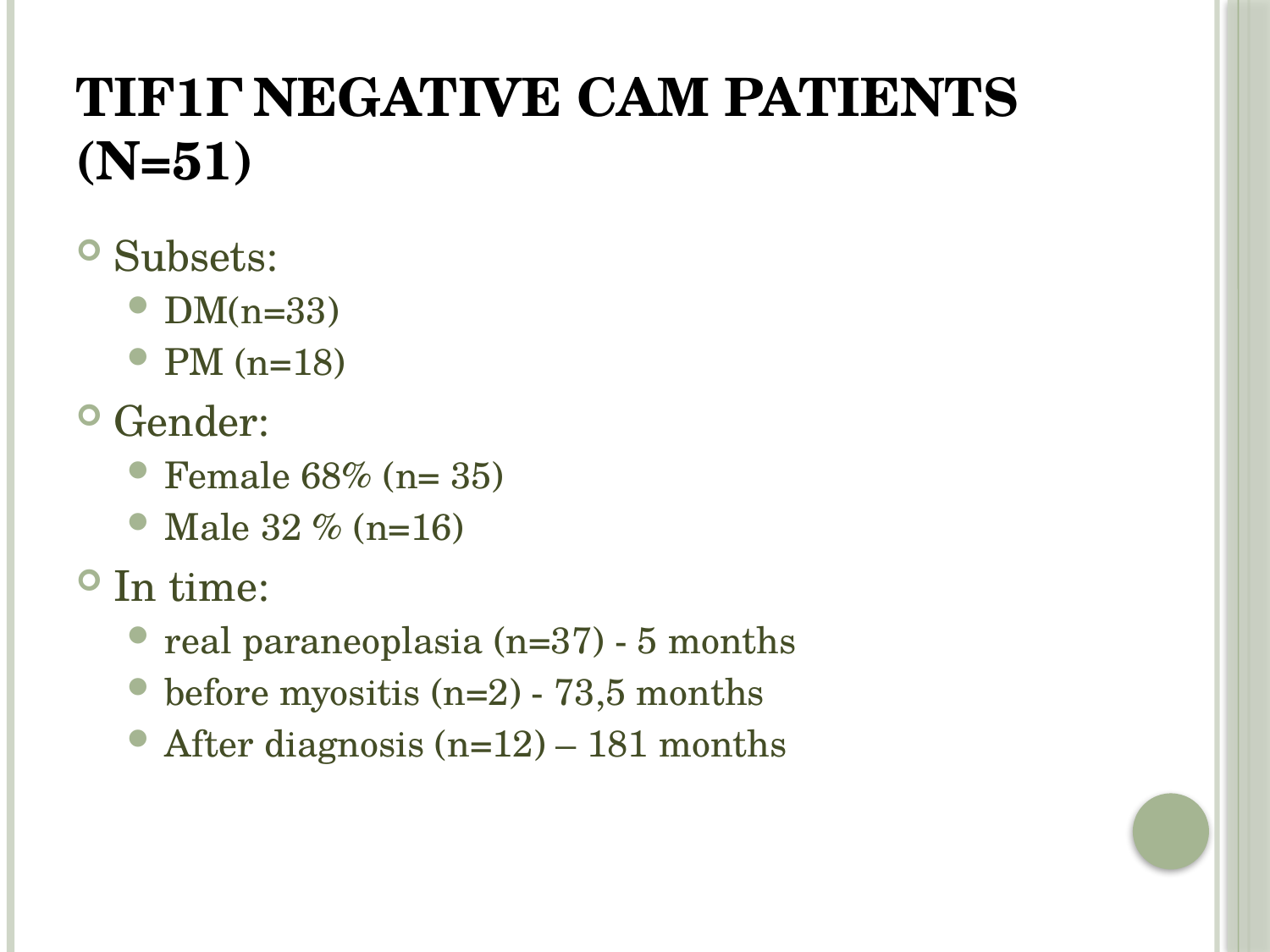

# TIF1γ negative cam patients (n=51)
Subsets:
DM(n=33)
PM (n=18)
Gender:
Female 68% (n= 35)
Male 32 % (n=16)
In time:
real paraneoplasia (n=37) - 5 months
before myositis (n=2) - 73,5 months
After diagnosis (n=12) – 181 months